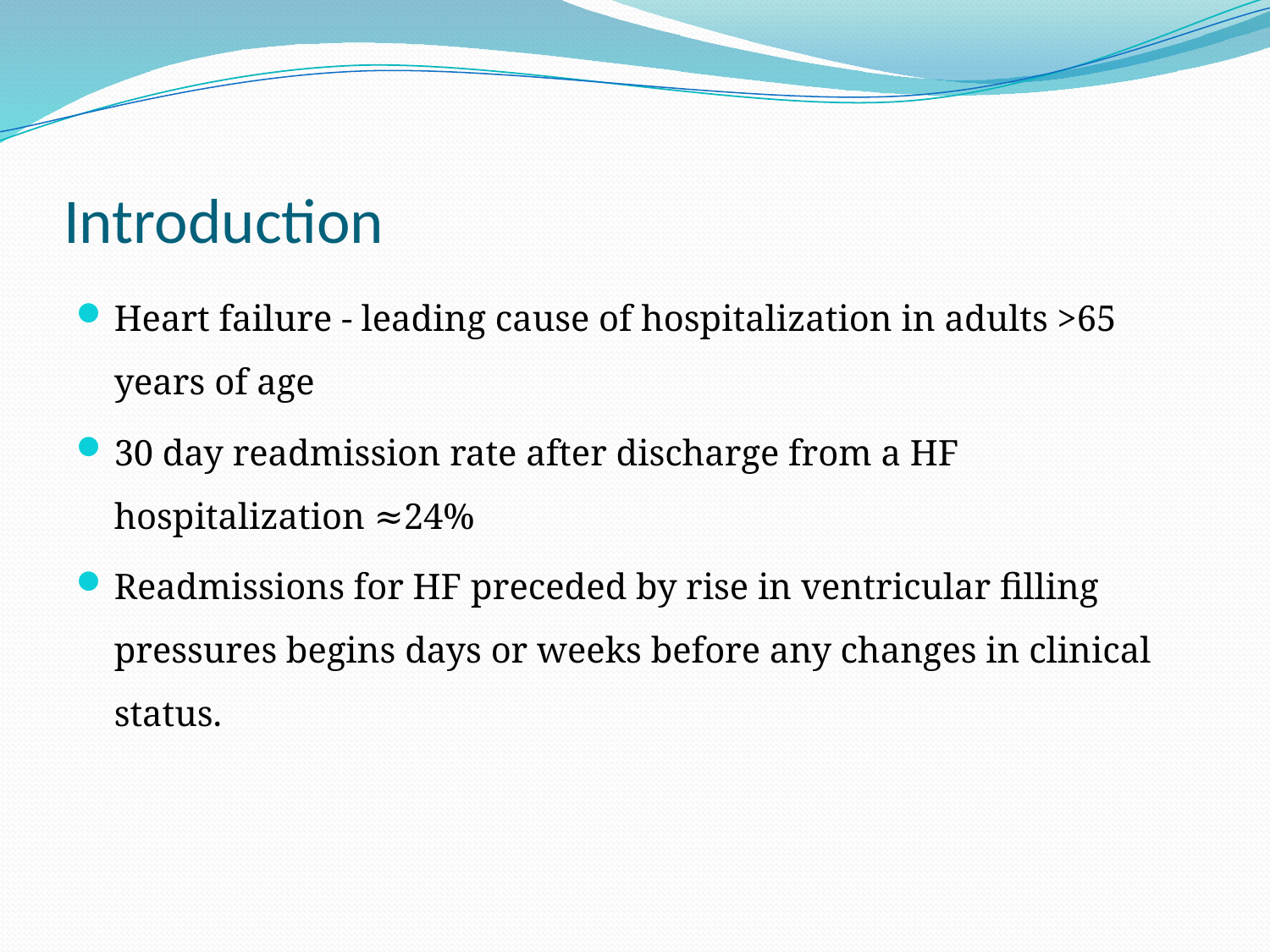

# Introduction
Heart failure - leading cause of hospitalization in adults >65 years of age
30 day readmission rate after discharge from a HF hospitalization ≈24%
Readmissions for HF preceded by rise in ventricular filling pressures begins days or weeks before any changes in clinical status.